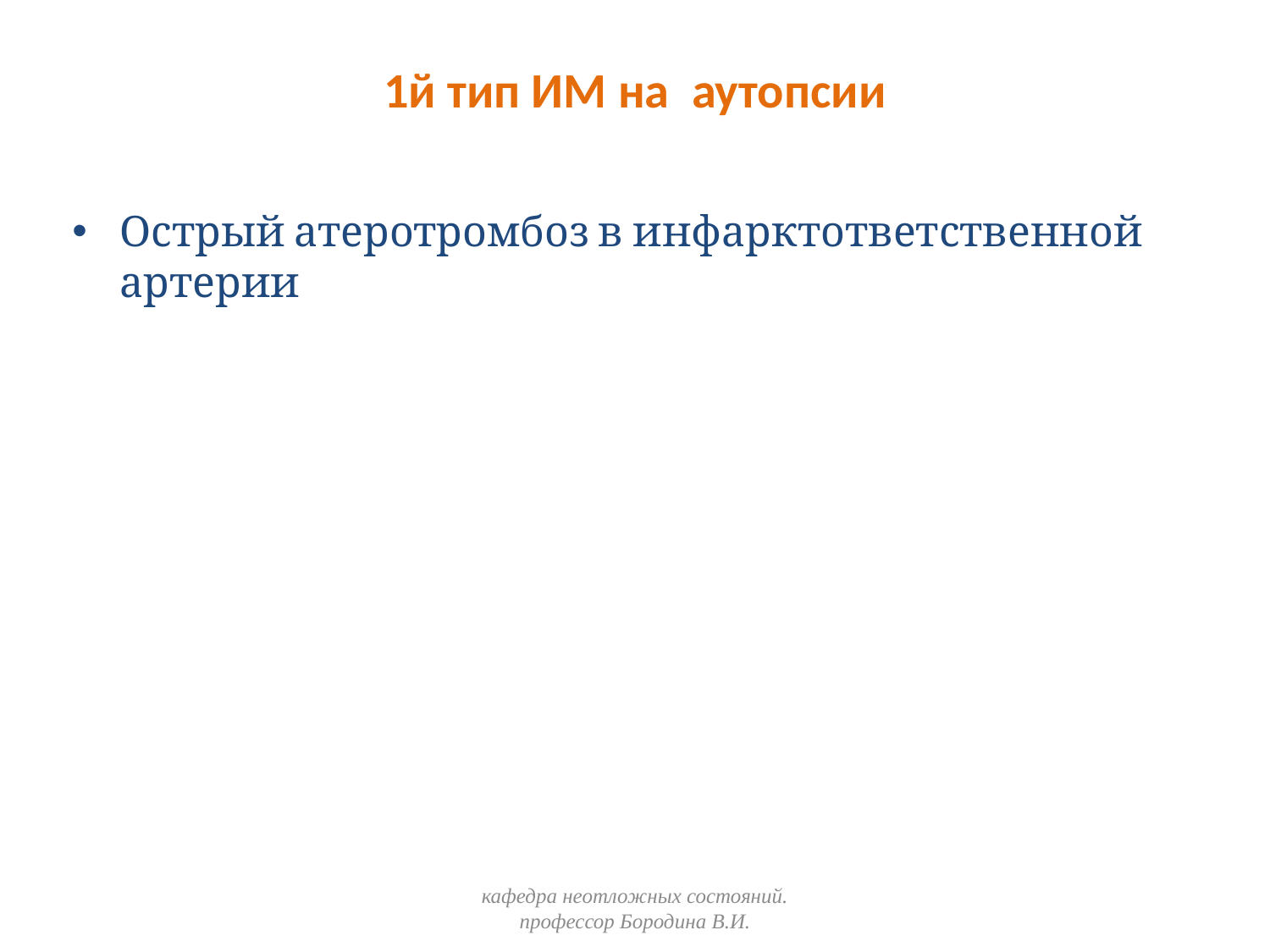

# 1й тип ИМ на  аутопсии
Острый атеротромбоз в инфарктответственной  артерии
кафедра неотложных состояний. профессор Бородина В.И.